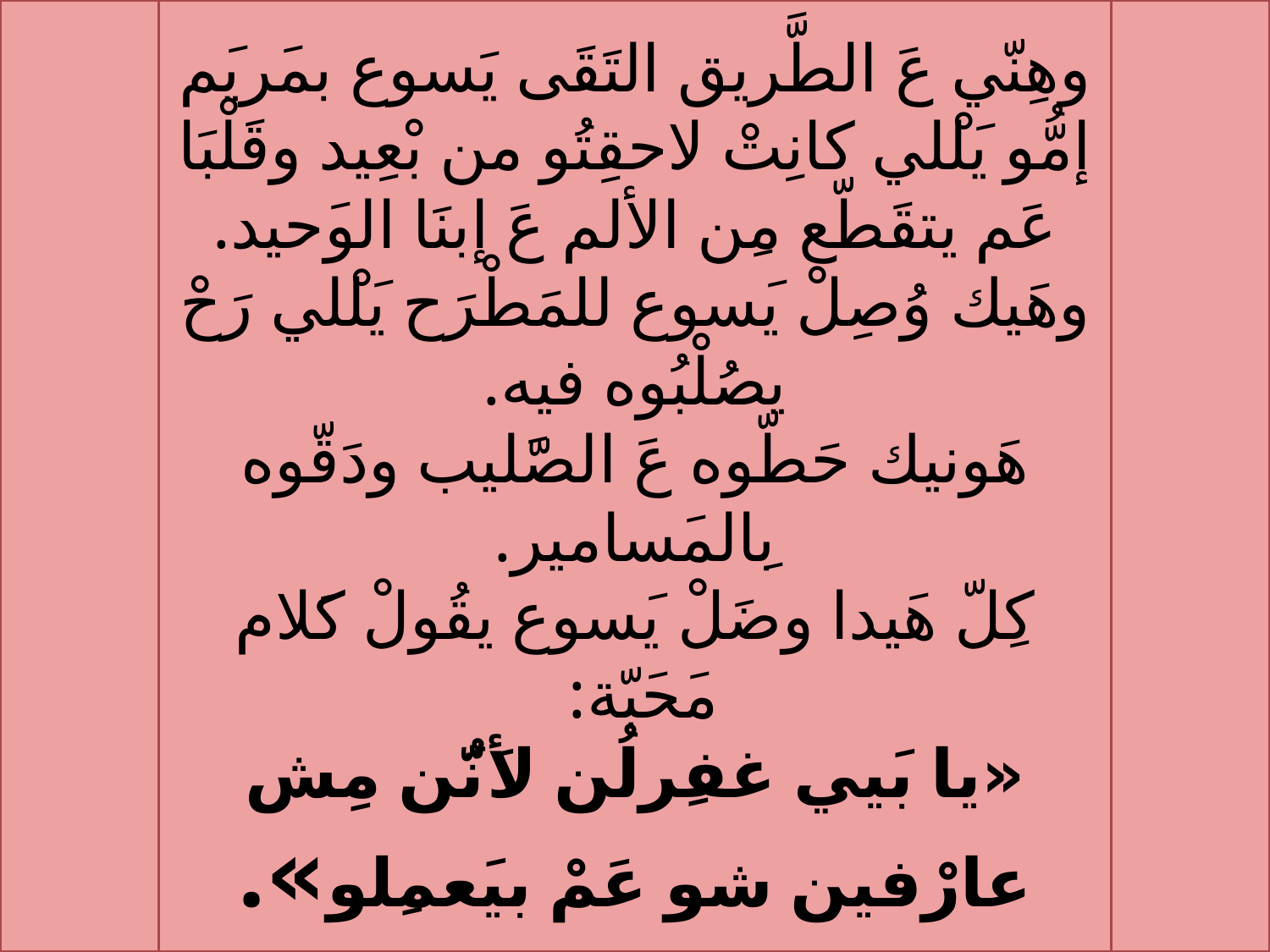

وهِنّي عَ الطَّريق التَقَى يَسوع بمَريَم إمُّو يَلْلي كانِتْ لاحقِتُو من بْعِيد وقَلْبَا عَم يتقَطّع مِن الألم عَ إبنَا الوَحيد. وهَيك وُصِلْ يَسوع للمَطْرَح يَلْلي رَحْ يصُلْبُوه فيه.
هَونيك حَطّوه عَ الصَّليب ودَقّوه بِالمَسامير.
كِلّ هَيدا وضَلْ يَسوع يقُولْ كَلام مَحَبّة:
«يا بَيي غفِرلُن لأَنُّن مِش عارْفين شو عَمْ بيَعمِلو».
#